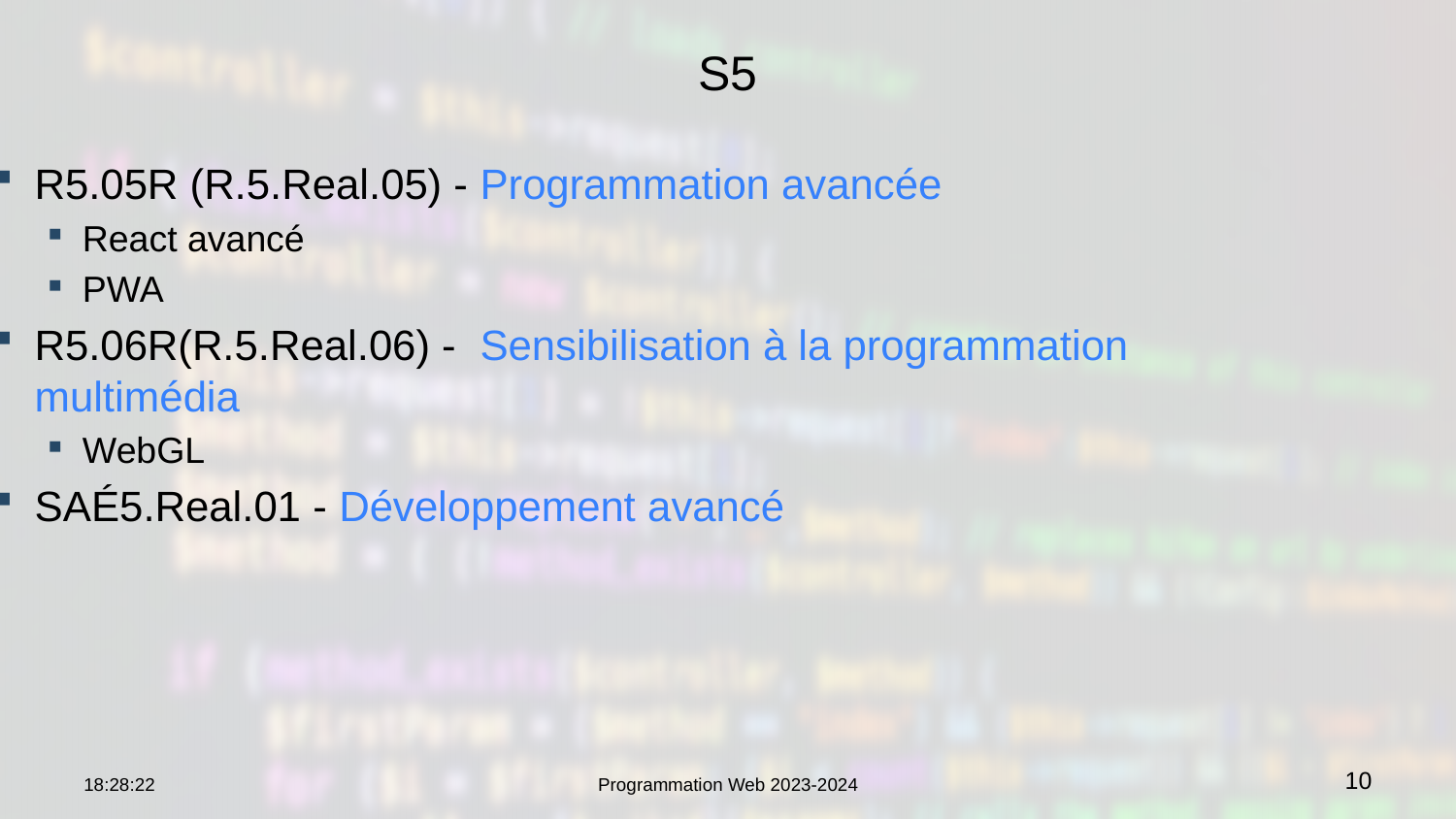

# S5
R5.05R (R.5.Real.05) - Programmation avancée
React avancé
PWA
R5.06R(R.5.Real.06) -  Sensibilisation à la programmation multimédia
WebGL
SAÉ5.Real.01 - Développement avancé

18:28:22
Programmation Web 2023-2024
10